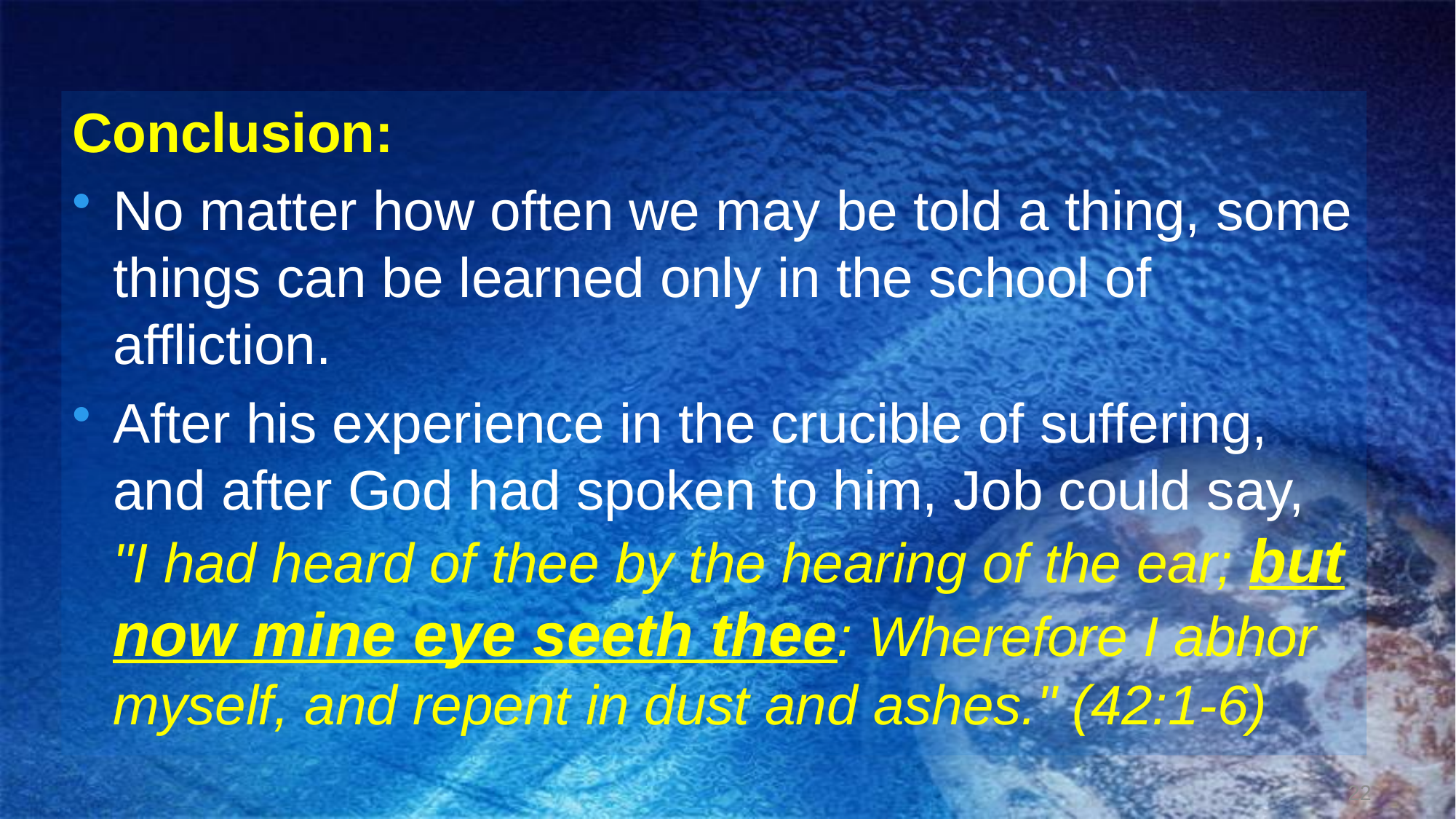

Conclusion:
No matter how often we may be told a thing, some things can be learned only in the school of affliction.
After his experience in the crucible of suffering, and after God had spoken to him, Job could say, "I had heard of thee by the hearing of the ear; but now mine eye seeth thee: Wherefore I abhor myself, and repent in dust and ashes." (42:1-6)

22